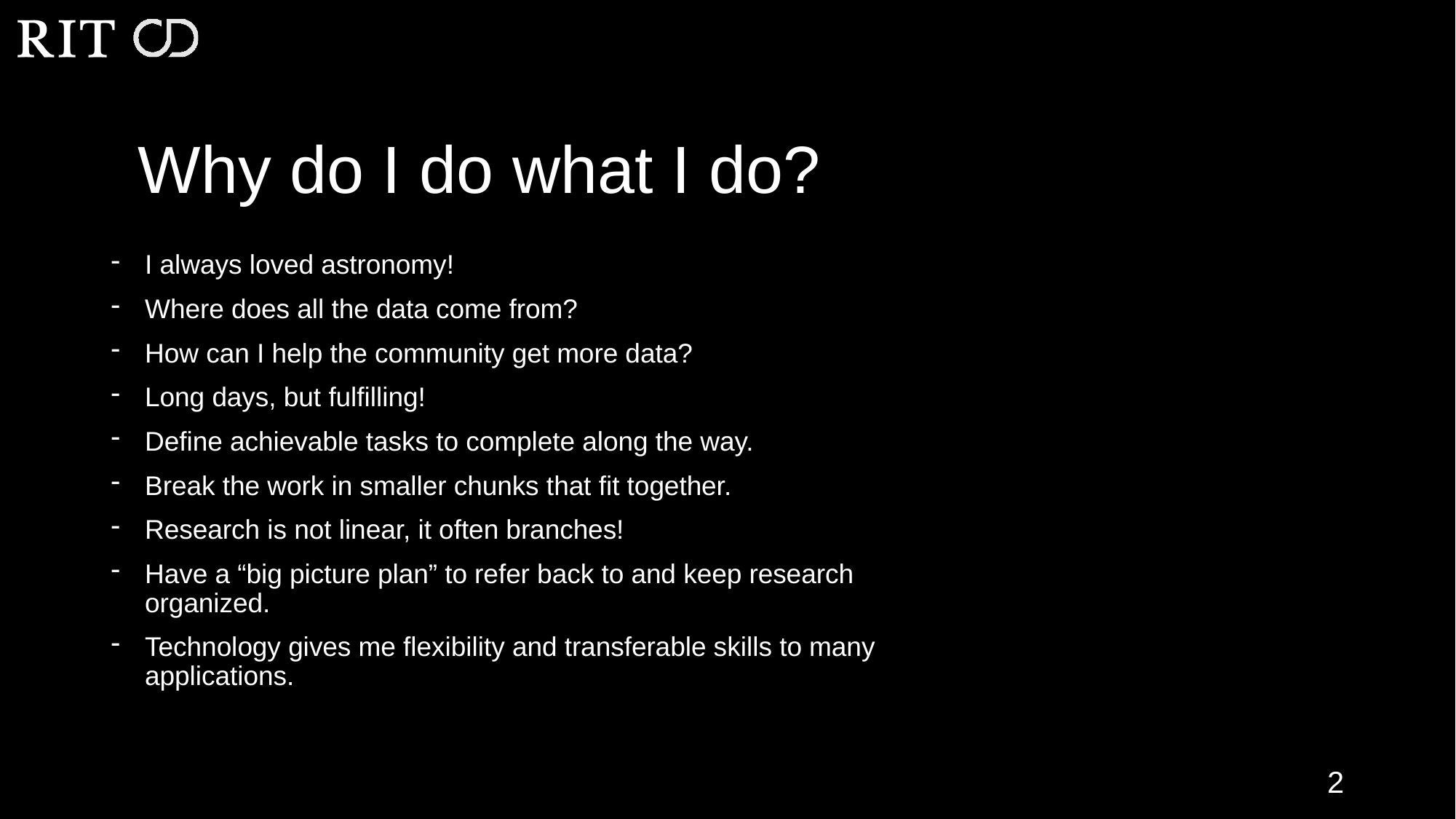

Why do I do what I do?
I always loved astronomy!
Where does all the data come from?
How can I help the community get more data?
Long days, but fulfilling!
Define achievable tasks to complete along the way.
Break the work in smaller chunks that fit together.
Research is not linear, it often branches!
Have a “big picture plan” to refer back to and keep research organized.
Technology gives me flexibility and transferable skills to many applications.
2